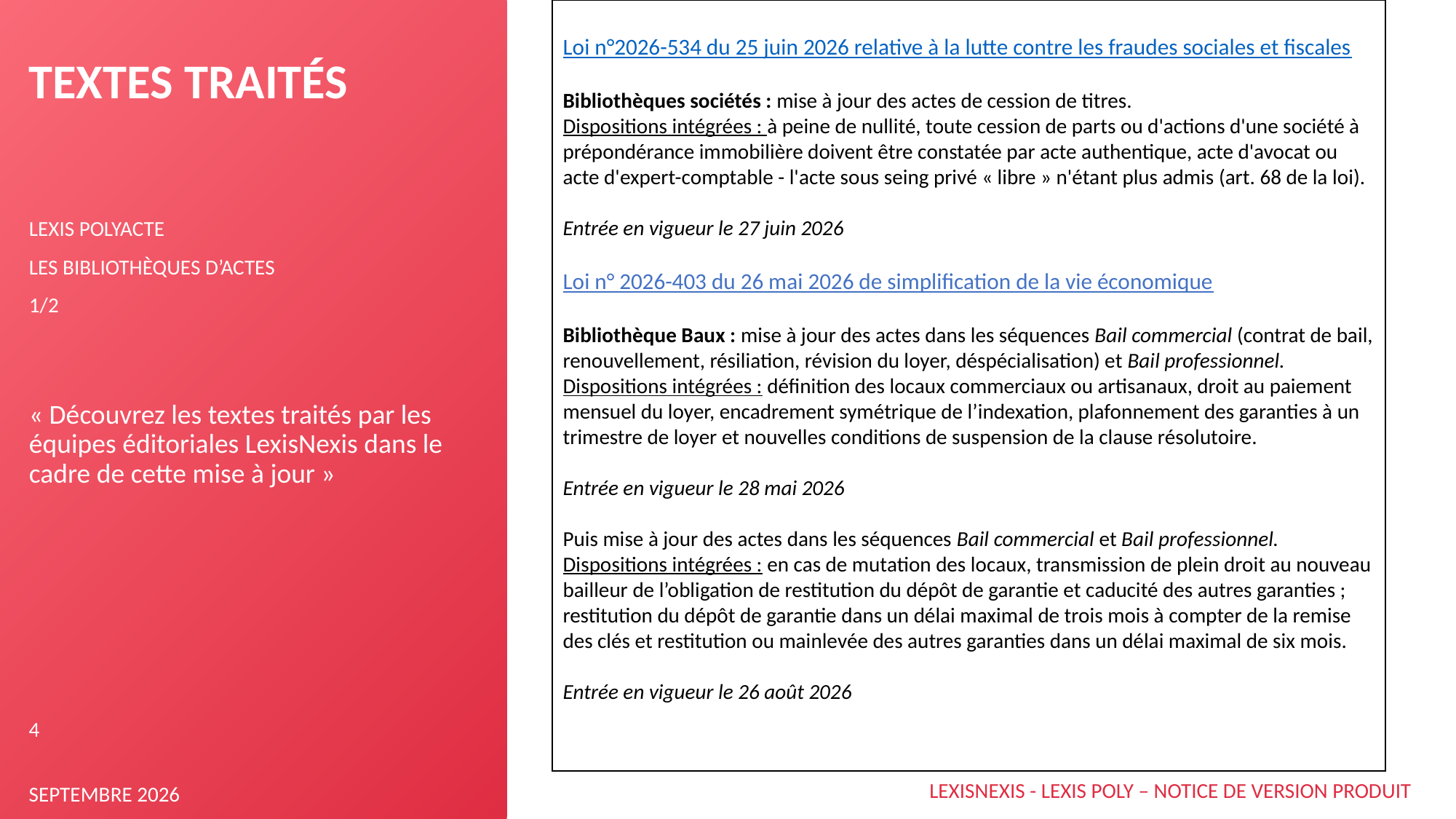

Loi n°2026-534 du 25 juin 2026 relative à la lutte contre les fraudes sociales et fiscales

Bibliothèques sociétés : mise à jour des actes de cession de titres.
Dispositions intégrées : à peine de nullité, toute cession de parts ou d'actions d'une société à prépondérance immobilière doivent être constatée par acte authentique, acte d'avocat ou acte d'expert-comptable - l'acte sous seing privé « libre » n'étant plus admis (art. 68 de la loi).

Entrée en vigueur le 27 juin 2026

Loi n° 2026-403 du 26 mai 2026 de simplification de la vie économique

Bibliothèque Baux : mise à jour des actes dans les séquences Bail commercial (contrat de bail, renouvellement, résiliation, révision du loyer, déspécialisation) et Bail professionnel.
Dispositions intégrées : définition des locaux commerciaux ou artisanaux, droit au paiement mensuel du loyer, encadrement symétrique de l’indexation, plafonnement des garanties à un trimestre de loyer et nouvelles conditions de suspension de la clause résolutoire.

Entrée en vigueur le 28 mai 2026

Puis mise à jour des actes dans les séquences Bail commercial et Bail professionnel.
Dispositions intégrées : en cas de mutation des locaux, transmission de plein droit au nouveau bailleur de l’obligation de restitution du dépôt de garantie et caducité des autres garanties ; restitution du dépôt de garantie dans un délai maximal de trois mois à compter de la remise des clés et restitution ou mainlevée des autres garanties dans un délai maximal de six mois.

Entrée en vigueur le 26 août 2026

# textes traités
LEXIS PolyActe
LES BIBLIOTHÈQUES D’ACTES
1/2
« Découvrez les textes traités par les équipes éditoriales LexisNexis dans le cadre de cette mise à jour »

4
LEXISNEXIS - LEXIS POLY – NOTICE DE VERSION PRODUIT
SEPTEMBRE 2026